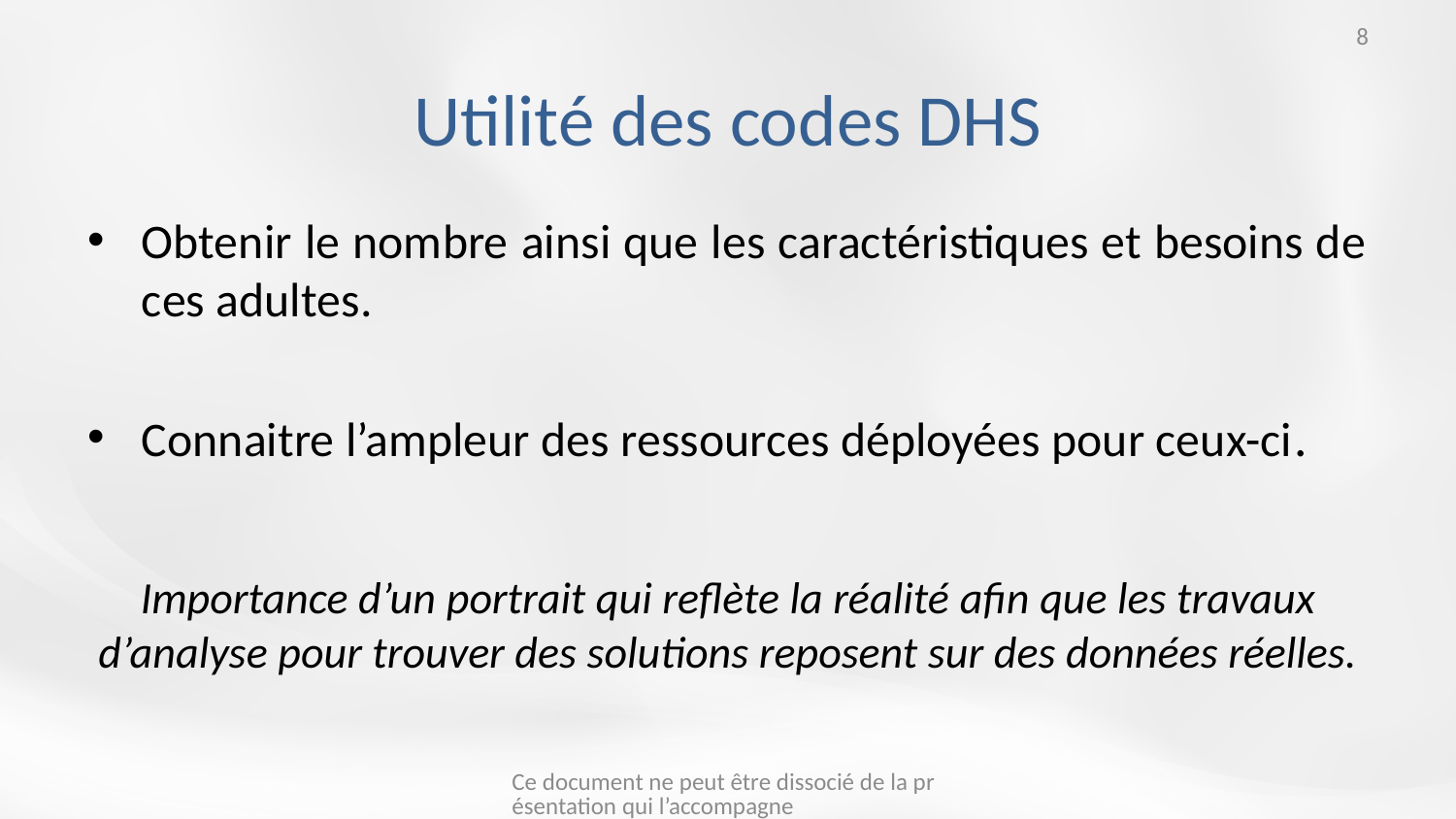

8
# Utilité des codes DHS
Obtenir le nombre ainsi que les caractéristiques et besoins de ces adultes.

Connaitre l’ampleur des ressources déployées pour ceux-ci.

Importance d’un portrait qui reflète la réalité afin que les travaux d’analyse pour trouver des solutions reposent sur des données réelles.
Ce document ne peut être dissocié de la présentation qui l’accompagne